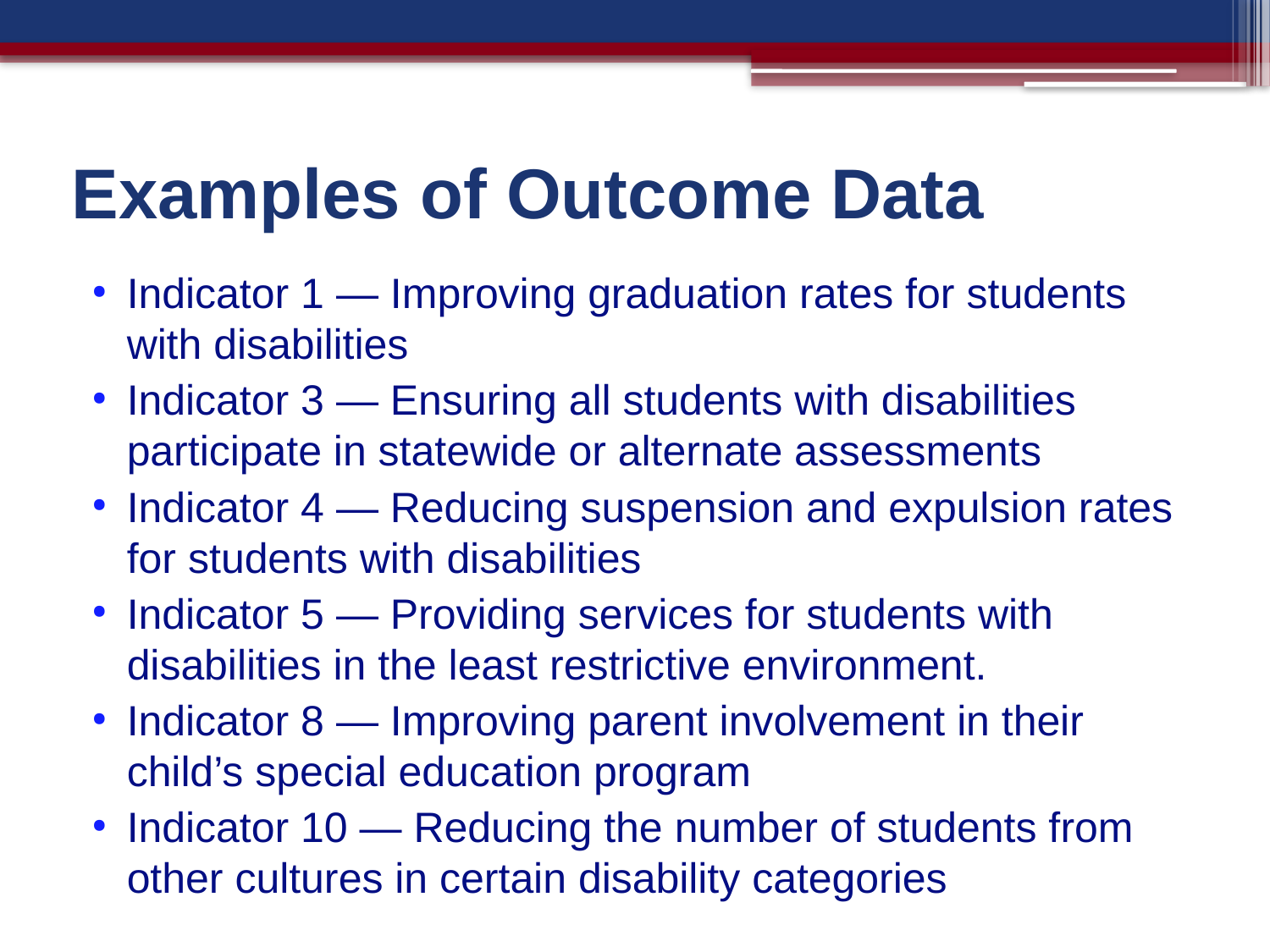

# Examples of Outcome Data
Indicator 1 — Improving graduation rates for students with disabilities
Indicator 3 — Ensuring all students with disabilities participate in statewide or alternate assessments
Indicator 4 — Reducing suspension and expulsion rates for students with disabilities
Indicator 5 — Providing services for students with disabilities in the least restrictive environment.
Indicator 8 — Improving parent involvement in their child’s special education program
Indicator 10 — Reducing the number of students from other cultures in certain disability categories